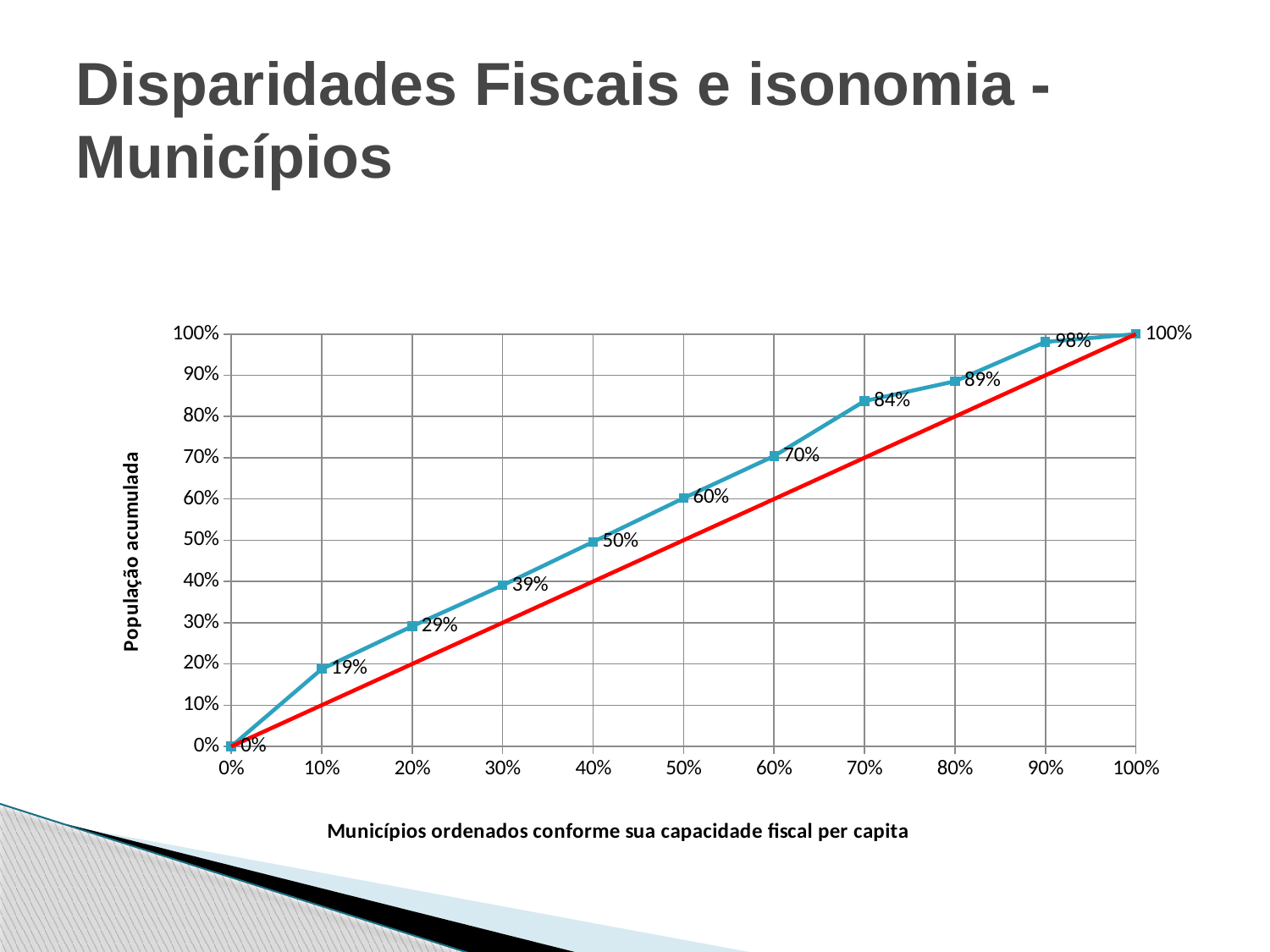

# Disparidades Fiscais e isonomia - Municípios

### Chart

| Category | pop | reta |
|---|---|---|
| 0 | 0.0 | 0.0 |
| 0.1 | 0.1875839208147337 | 0.1 |
| 0.2 | 0.29145220590842896 | 0.2 |
| 0.30000000000000032 | 0.3905451584181335 | 0.3000000000000003 |
| 0.4 | 0.49595028044384887 | 0.4 |
| 0.5 | 0.6020333107953959 | 0.5 |
| 0.60000000000000064 | 0.7041879712775482 | 0.6000000000000006 |
| 0.70000000000000062 | 0.8374039019473161 | 0.7000000000000006 |
| 0.79999999999999993 | 0.8854092661163799 | 0.7999999999999999 |
| 0.9 | 0.9809674182218685 | 0.9 |
| 0.99999999999999989 | 1.0 | 0.9999999999999999 |